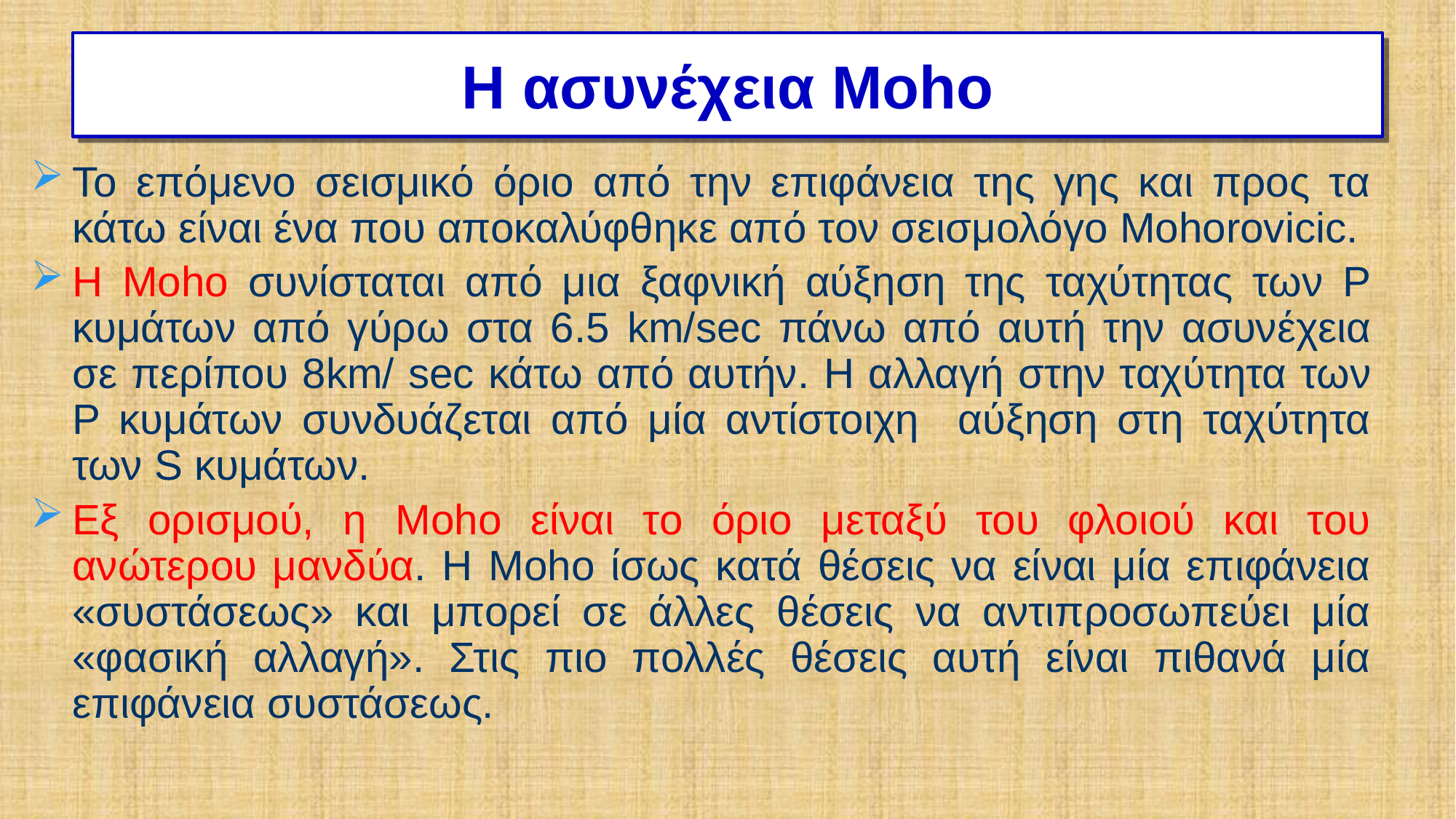

# Η ασυνέχεια Moho
Το επόμενο σεισμικό όριο από την επιφάνεια της γης και προς τα κάτω είναι ένα που αποκαλύφθηκε από τον σεισμολόγο Mohorovicic.
Η Moho συνίσταται από μια ξαφνική αύξηση της ταχύτητας των Ρ κυμάτων από γύρω στα 6.5 km/sec πάνω από αυτή την ασυνέχεια σε περίπου 8km/ sec κάτω από αυτήν. Η αλλαγή στην ταχύτητα των Ρ κυμάτων συνδυάζεται από μία αντίστοιχη  αύξηση στη ταχύτητα των S κυμάτων.
Εξ ορισμού, η Moho είναι το όριο μεταξύ του φλοιού και του ανώτερου μανδύα. Η Moho ίσως κατά θέσεις να είναι μία επιφάνεια «συστάσεως» και μπορεί σε άλλες θέσεις να αντιπροσωπεύει μία «φασική αλλαγή». Στις πιο πολλές θέσεις αυτή είναι πιθανά μία επιφάνεια συστάσεως.